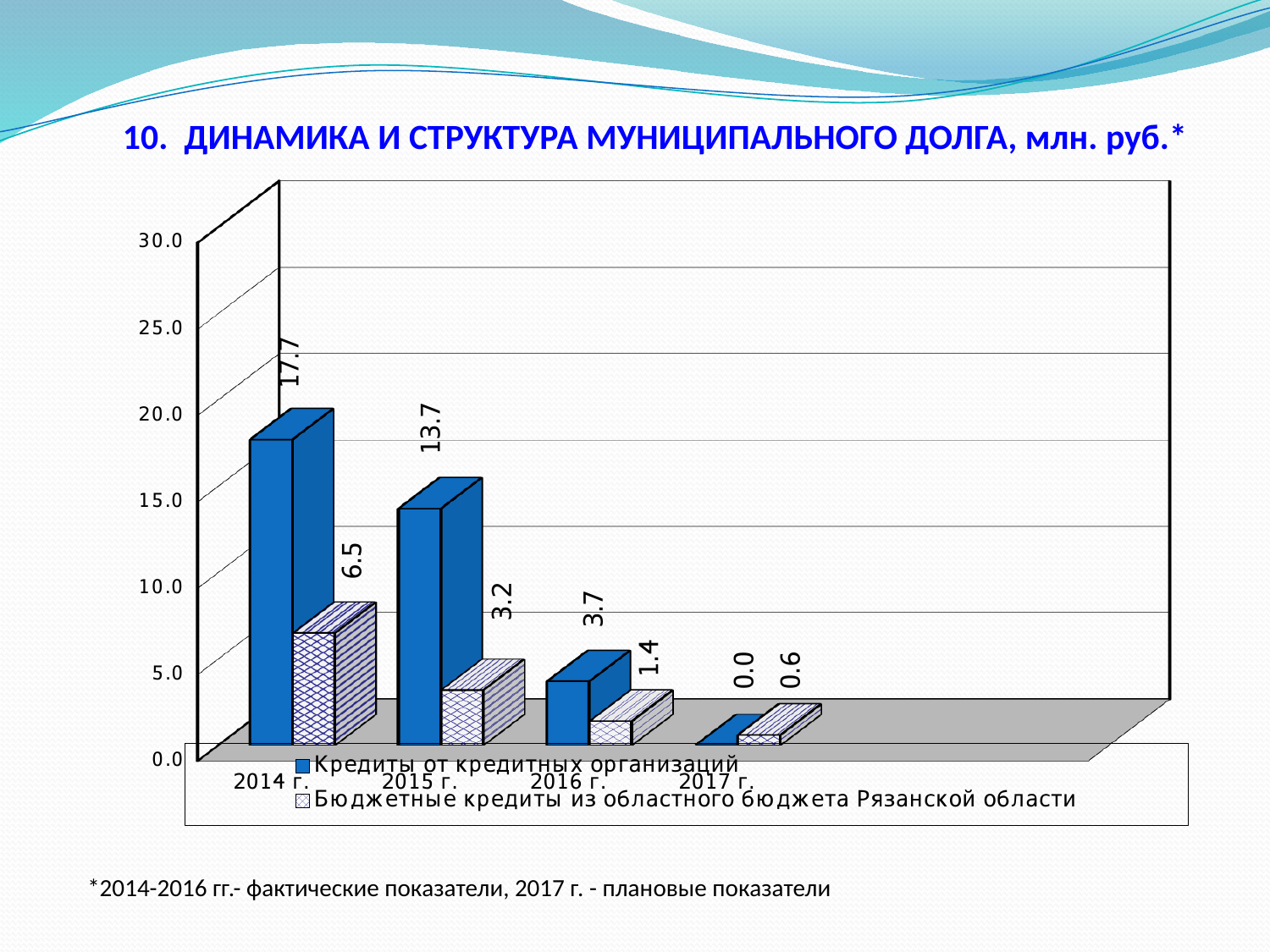

10.  ДИНАМИКА И СТРУКТУРА МУНИЦИПАЛЬНОГО ДОЛГА, млн. руб.*

[unsupported chart]

*2014-2016 гг.- фактические показатели, 2017 г. - плановые показатели